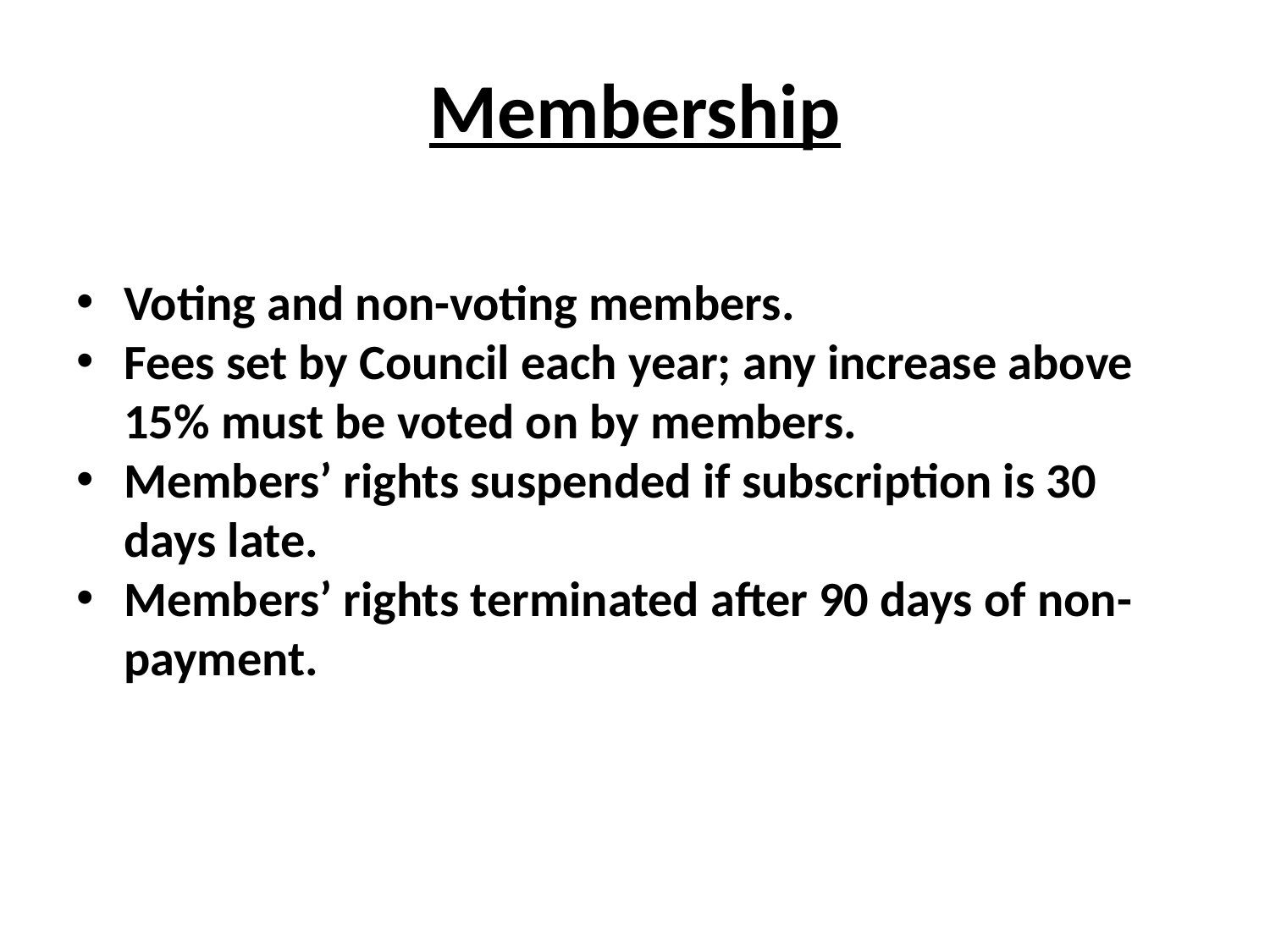

# Membership
Voting and non-voting members.
Fees set by Council each year; any increase above 15% must be voted on by members.
Members’ rights suspended if subscription is 30 days late.
Members’ rights terminated after 90 days of non-payment.